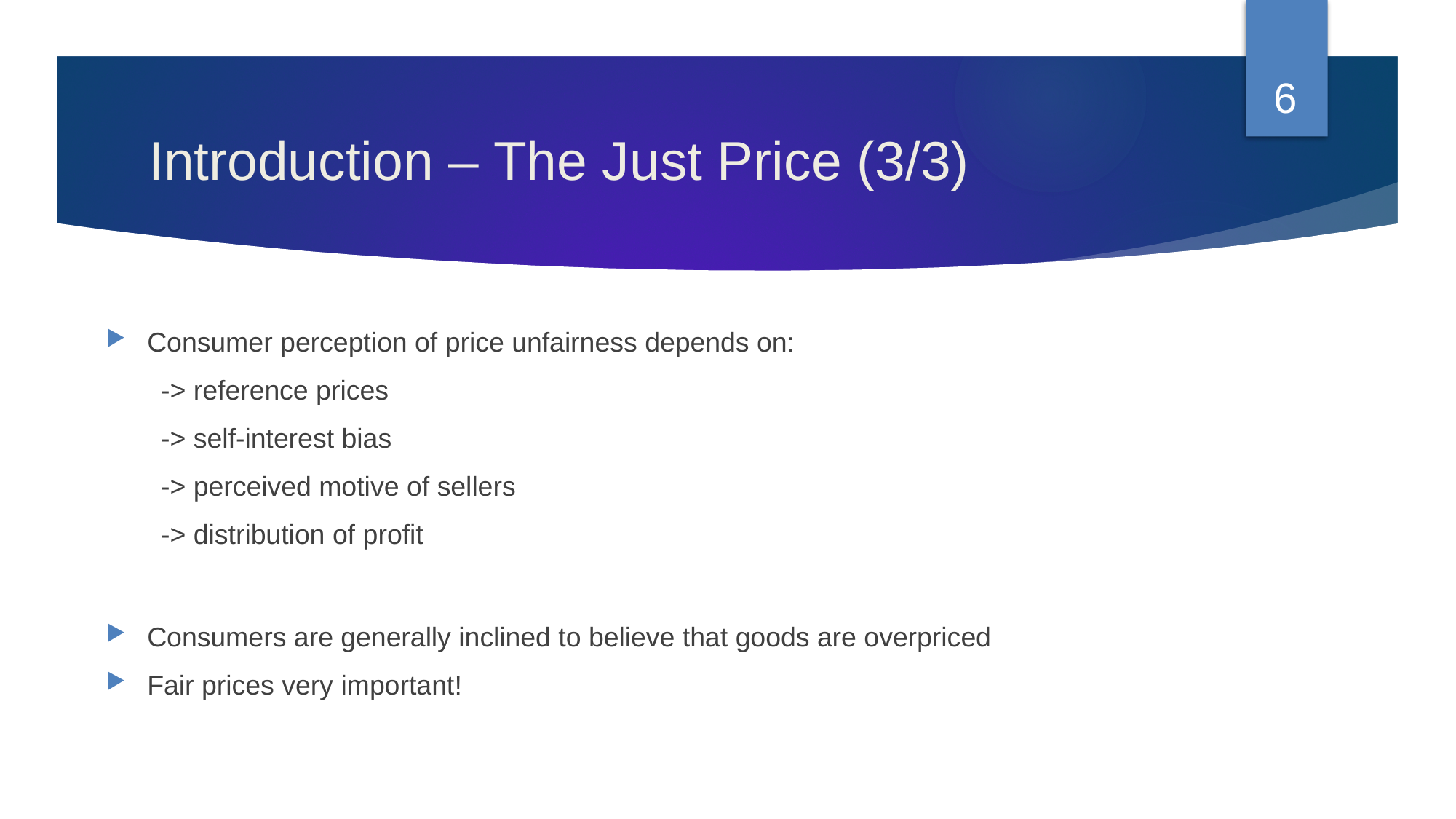

6
# Introduction – The Just Price (3/3)
Consumer perception of price unfairness depends on:
-> reference prices
-> self-interest bias
-> perceived motive of sellers
-> distribution of profit

Consumers are generally inclined to believe that goods are overpriced
Fair prices very important!